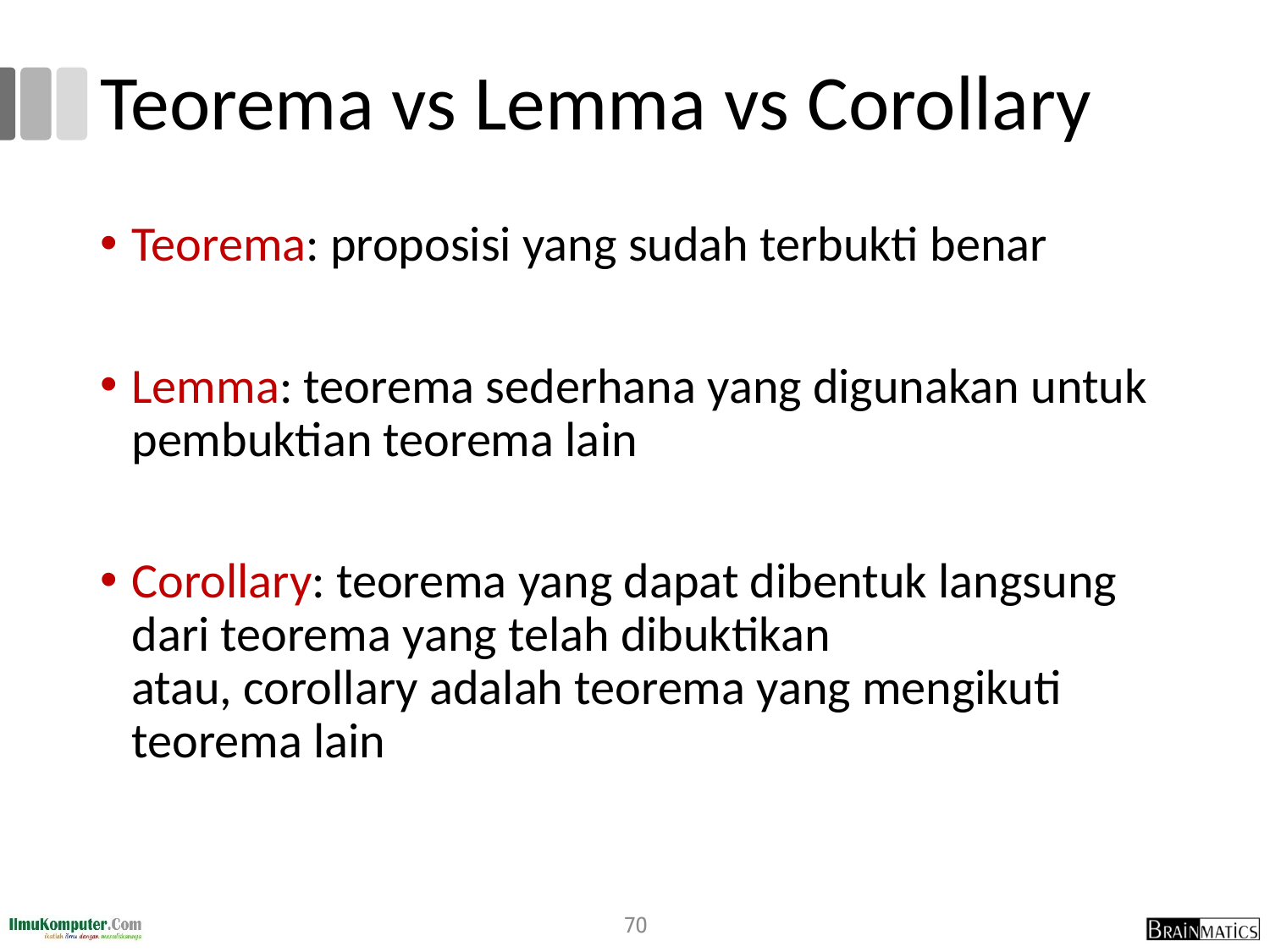

# Teorema vs Lemma vs Corollary
Teorema: proposisi yang sudah terbukti benar

Lemma: teorema sederhana yang digunakan untuk pembuktian teorema lain

Corollary: teorema yang dapat dibentuk langsung dari teorema yang telah dibuktikan
atau, corollary adalah teorema yang mengikuti teorema lain

70